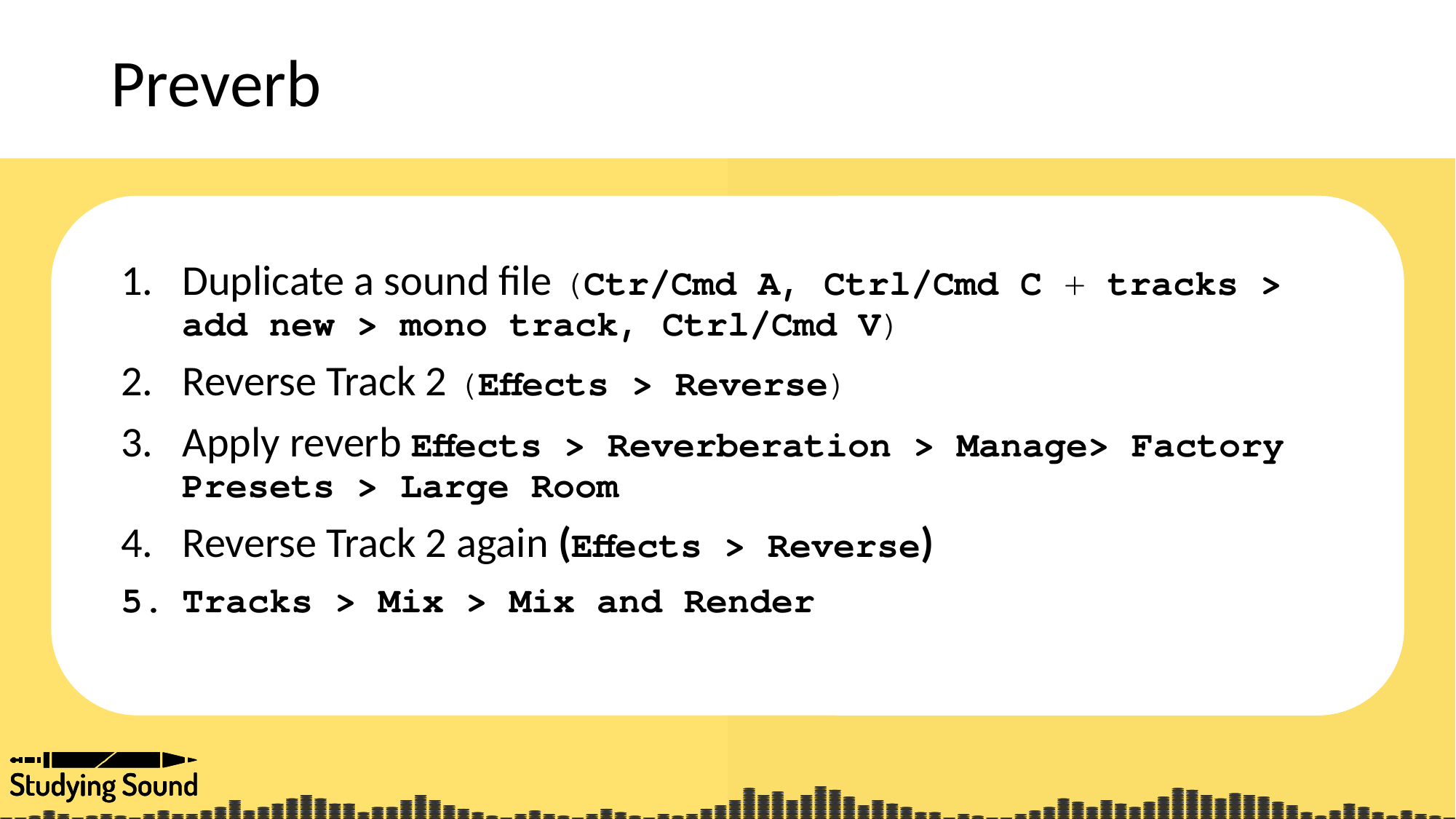

# Preverb
Duplicate a sound file (Ctr/Cmd A, Ctrl/Cmd C + tracks > add new > mono track, Ctrl/Cmd V)
Reverse Track 2 (Effects > Reverse)
Apply reverb Effects > Reverberation > Manage> Factory Presets > Large Room
Reverse Track 2 again (Effects > Reverse)
Tracks > Mix > Mix and Render